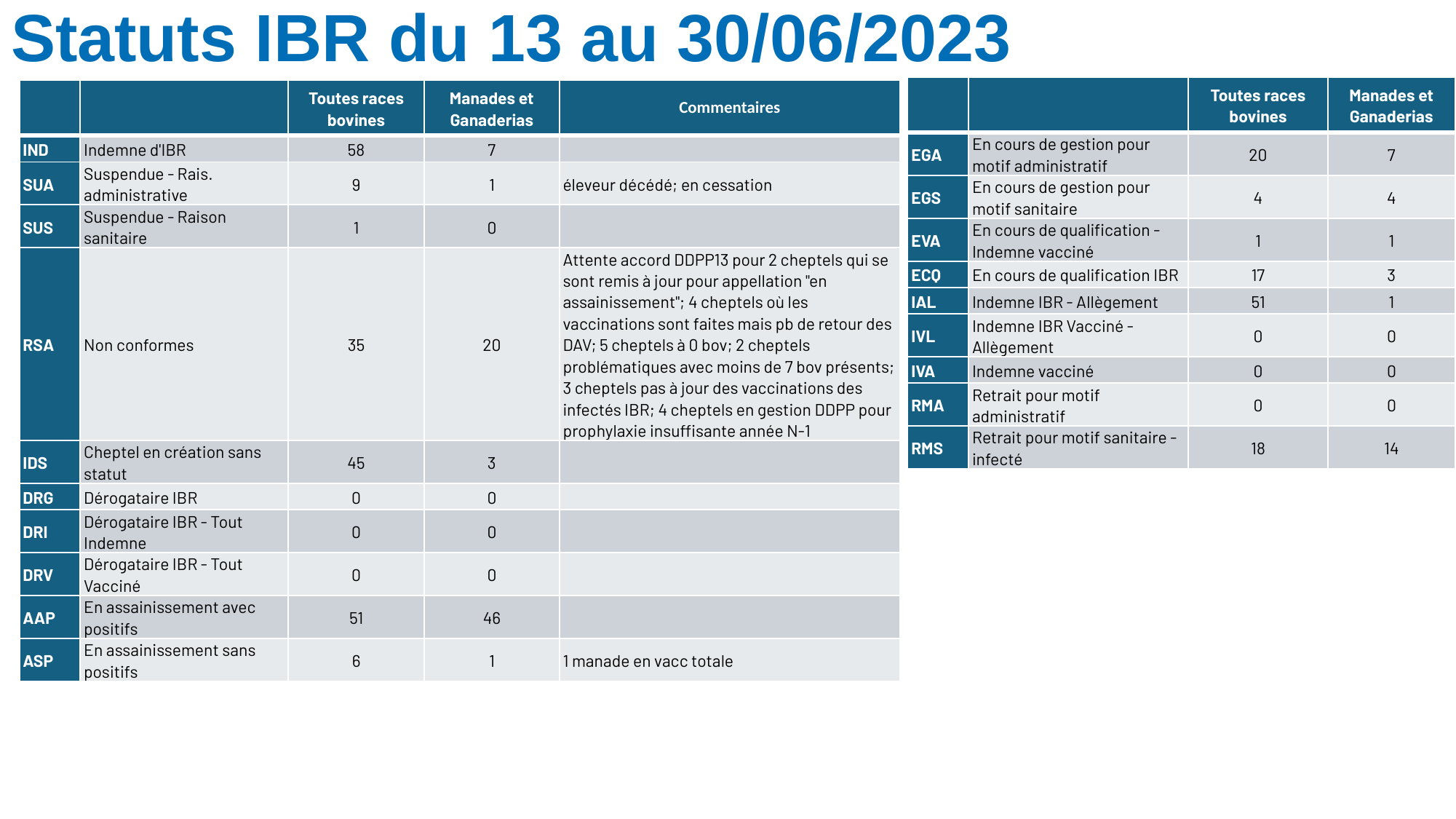

Statuts IBR du 13 au 30/06/2023
|  |  | Toutes races bovines | Manades et Ganaderias |
| --- | --- | --- | --- |
| EGA | En cours de gestion pour motif administratif | 20 | 7 |
| EGS | En cours de gestion pour motif sanitaire | 4 | 4 |
| EVA | En cours de qualification - Indemne vacciné | 1 | 1 |
| ECQ | En cours de qualification IBR | 17 | 3 |
| IAL | Indemne IBR - Allègement | 51 | 1 |
| IVL | Indemne IBR Vacciné - Allègement | 0 | 0 |
| IVA | Indemne vacciné | 0 | 0 |
| RMA | Retrait pour motif administratif | 0 | 0 |
| RMS | Retrait pour motif sanitaire - infecté | 18 | 14 |
|  |  | Toutes races bovines | Manades et Ganaderias | Commentaires |
| --- | --- | --- | --- | --- |
| IND | Indemne d'IBR | 58 | 7 |  |
| SUA | Suspendue - Rais. administrative | 9 | 1 | éleveur décédé; en cessation |
| SUS | Suspendue - Raison sanitaire | 1 | 0 |  |
| RSA | Non conformes | 35 | 20 | Attente accord DDPP13 pour 2 cheptels qui se sont remis à jour pour appellation "en assainissement"; 4 cheptels où les vaccinations sont faites mais pb de retour des DAV; 5 cheptels à 0 bov; 2 cheptels problématiques avec moins de 7 bov présents; 3 cheptels pas à jour des vaccinations des infectés IBR; 4 cheptels en gestion DDPP pour prophylaxie insuffisante année N-1 |
| IDS | Cheptel en création sans statut | 45 | 3 |  |
| DRG | Dérogataire IBR | 0 | 0 |  |
| DRI | Dérogataire IBR - Tout Indemne | 0 | 0 |  |
| DRV | Dérogataire IBR - Tout Vacciné | 0 | 0 |  |
| AAP | En assainissement avec positifs | 51 | 46 |  |
| ASP | En assainissement sans positifs | 6 | 1 | 1 manade en vacc totale |